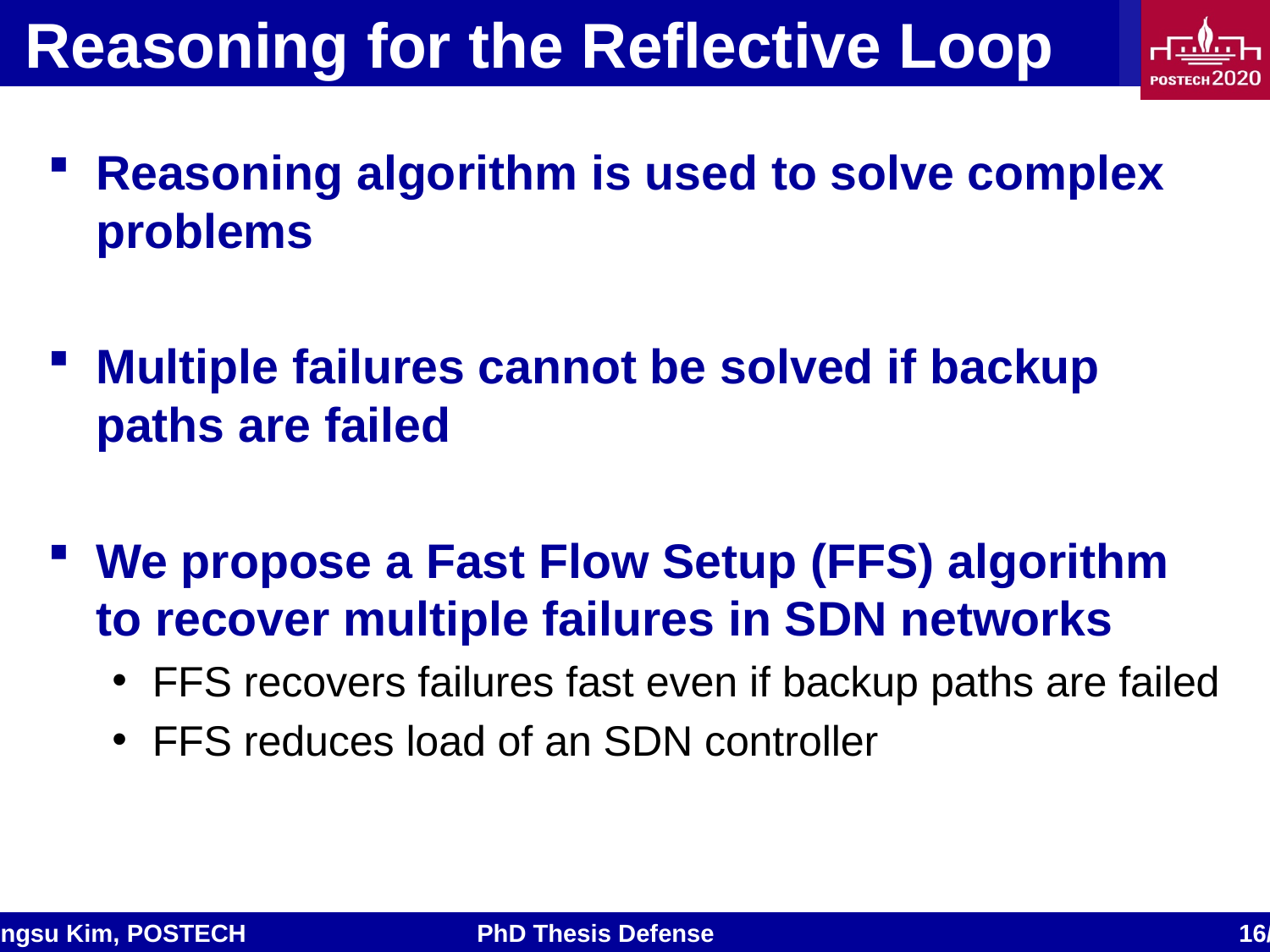

# Reasoning for the Reflective Loop
Reasoning algorithm is used to solve complex problems

Multiple failures cannot be solved if backup paths are failed

We propose a Fast Flow Setup (FFS) algorithm to recover multiple failures in SDN networks
FFS recovers failures fast even if backup paths are failed
FFS reduces load of an SDN controller